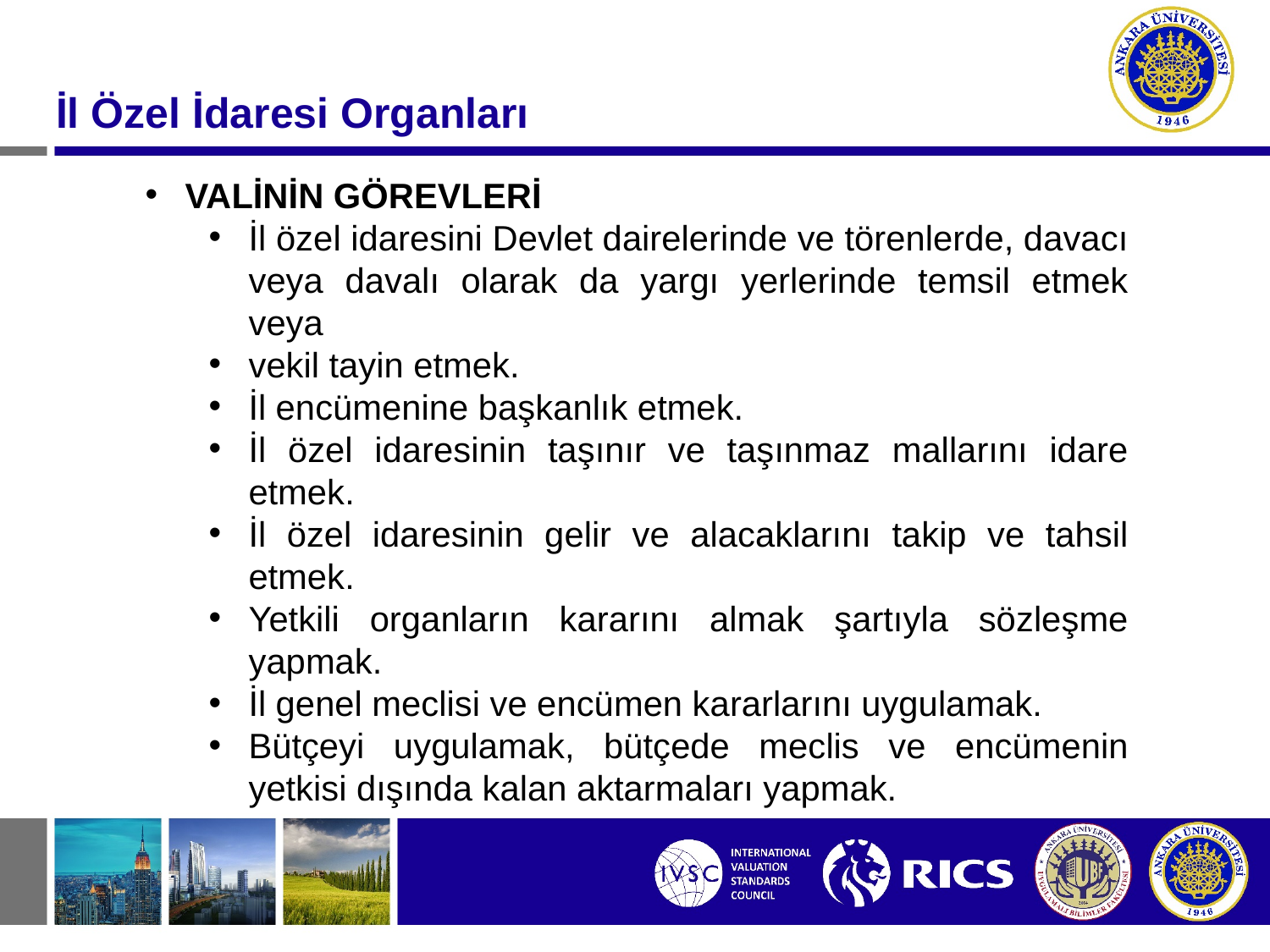

İl Özel İdaresi Organları
VALİNİN GÖREVLERİ
İl özel idaresini Devlet dairelerinde ve törenlerde, davacı veya davalı olarak da yargı yerlerinde temsil etmek veya
vekil tayin etmek.
İl encümenine başkanlık etmek.
İl özel idaresinin taşınır ve taşınmaz mallarını idare etmek.
İl özel idaresinin gelir ve alacaklarını takip ve tahsil etmek.
Yetkili organların kararını almak şartıyla sözleşme yapmak.
İl genel meclisi ve encümen kararlarını uygulamak.
Bütçeyi uygulamak, bütçede meclis ve encümenin yetkisi dışında kalan aktarmaları yapmak.